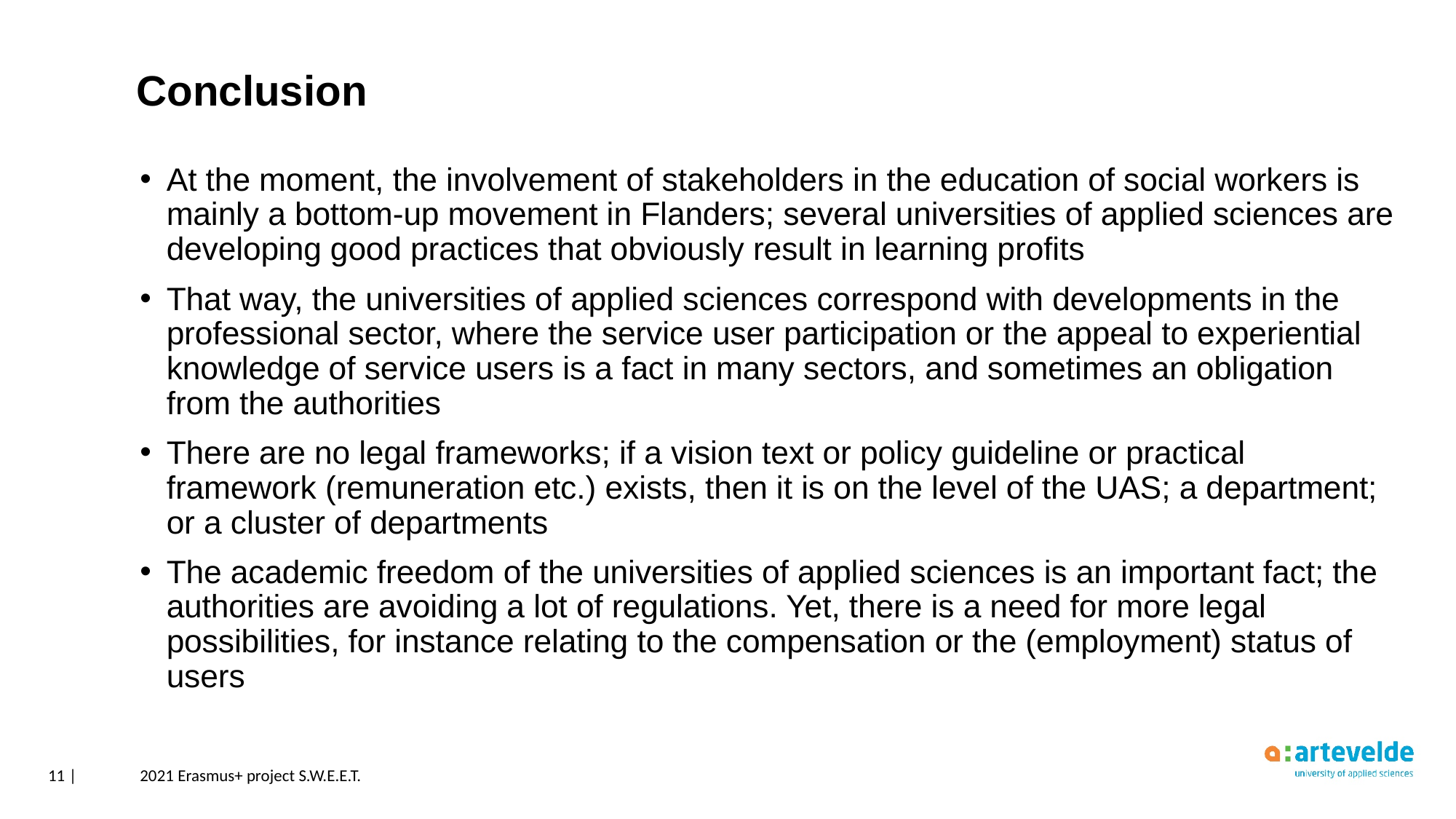

# Conclusion
At the moment, the involvement of stakeholders in the education of social workers is mainly a bottom-up movement in Flanders; several universities of applied sciences are developing good practices that obviously result in learning profits
That way, the universities of applied sciences correspond with developments in the professional sector, where the service user participation or the appeal to experiential knowledge of service users is a fact in many sectors, and sometimes an obligation from the authorities
There are no legal frameworks; if a vision text or policy guideline or practical framework (remuneration etc.) exists, then it is on the level of the UAS; a department; or a cluster of departments
The academic freedom of the universities of applied sciences is an important fact; the authorities are avoiding a lot of regulations. Yet, there is a need for more legal possibilities, for instance relating to the compensation or the (employment) status of users

11 |
2021 Erasmus+ project S.W.E.E.T.